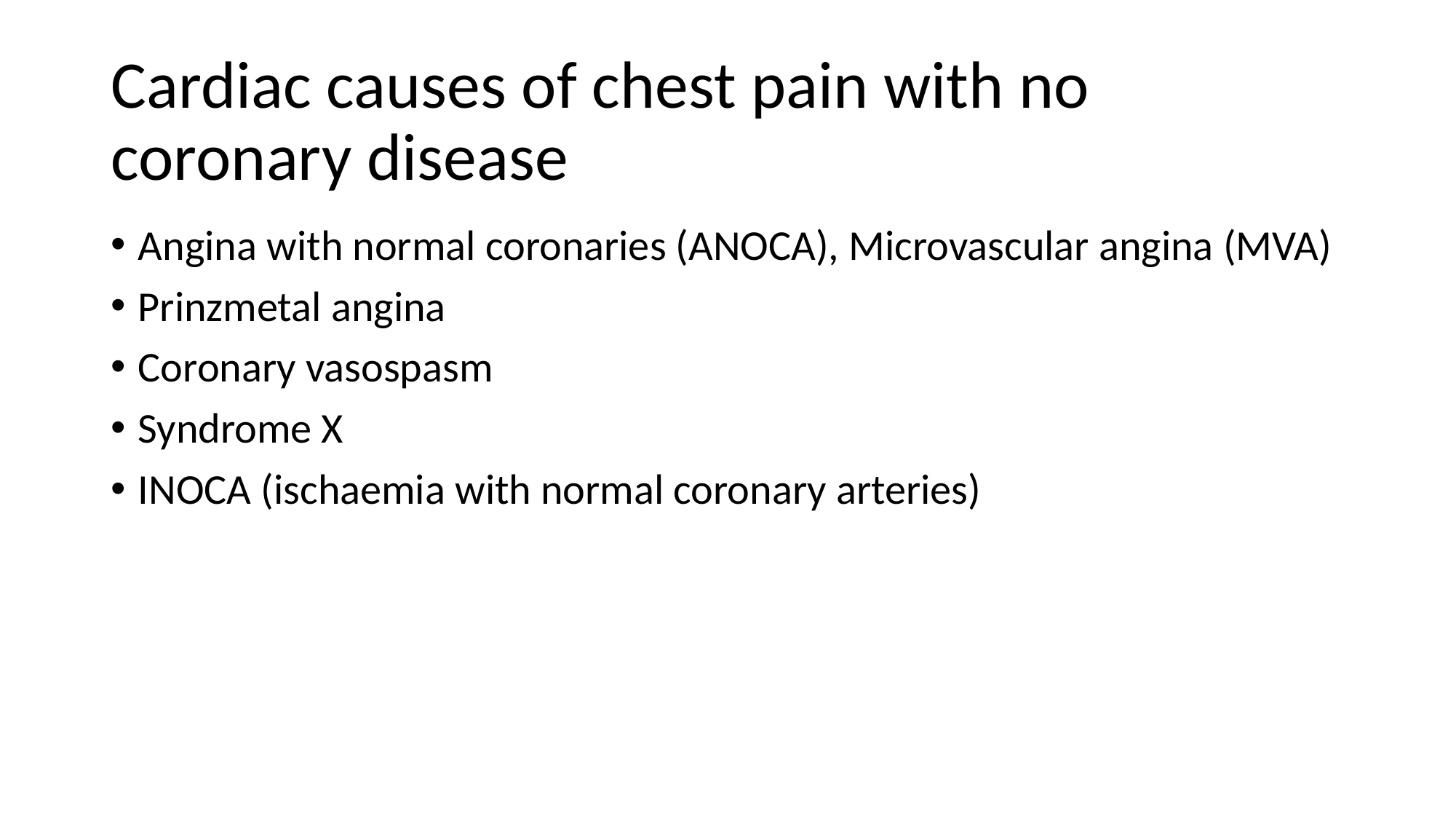

# Cardiac causes of chest pain with no coronary disease
Angina with normal coronaries (ANOCA), Microvascular angina (MVA)
Prinzmetal angina
Coronary vasospasm
Syndrome X
INOCA (ischaemia with normal coronary arteries)